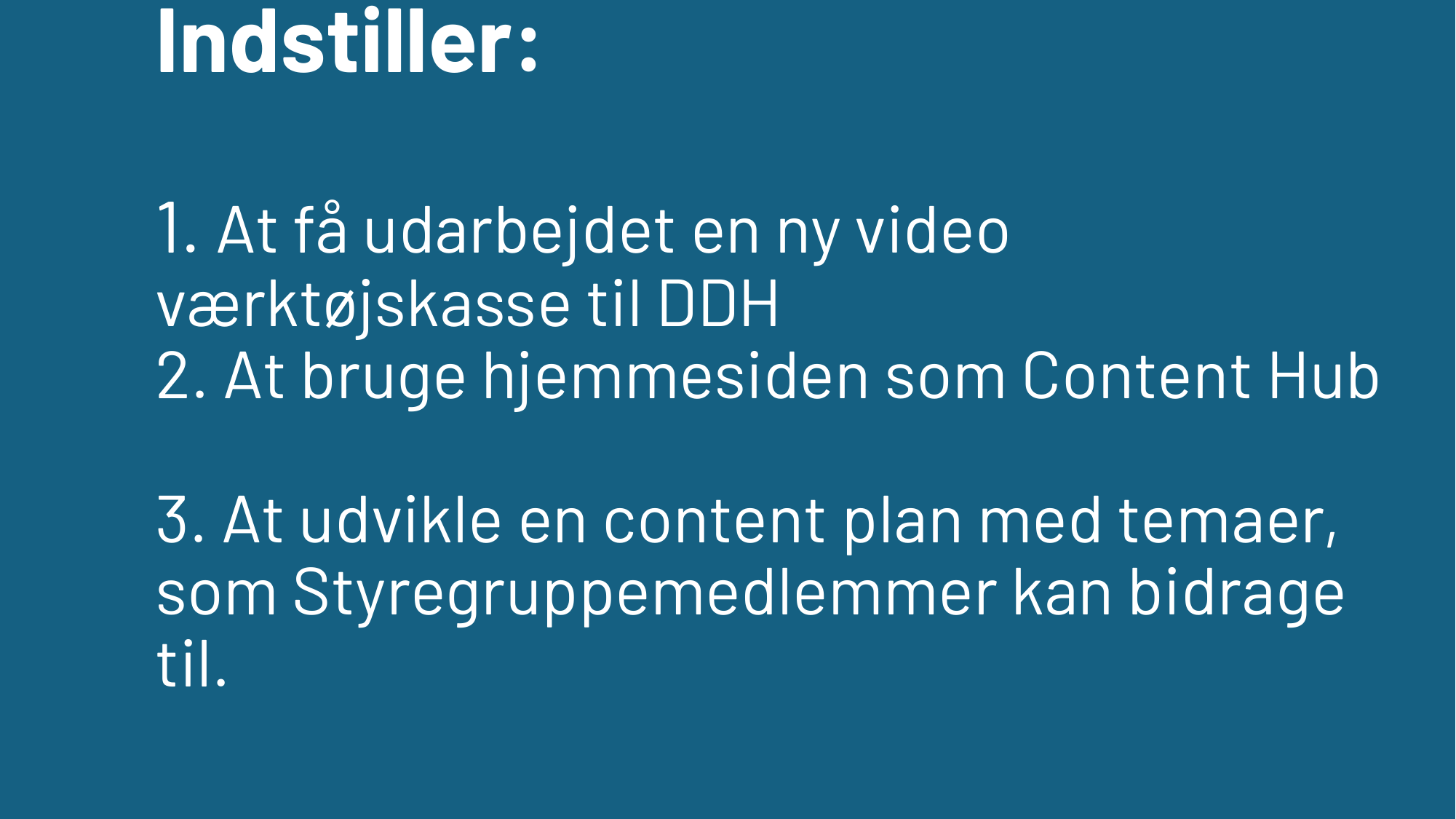

# Indstiller: 1. At få udarbejdet en ny video værktøjskasse til DDH 2. At bruge hjemmesiden som Content Hub 3. At udvikle en content plan med temaer, som Styregruppemedlemmer kan bidrage til.